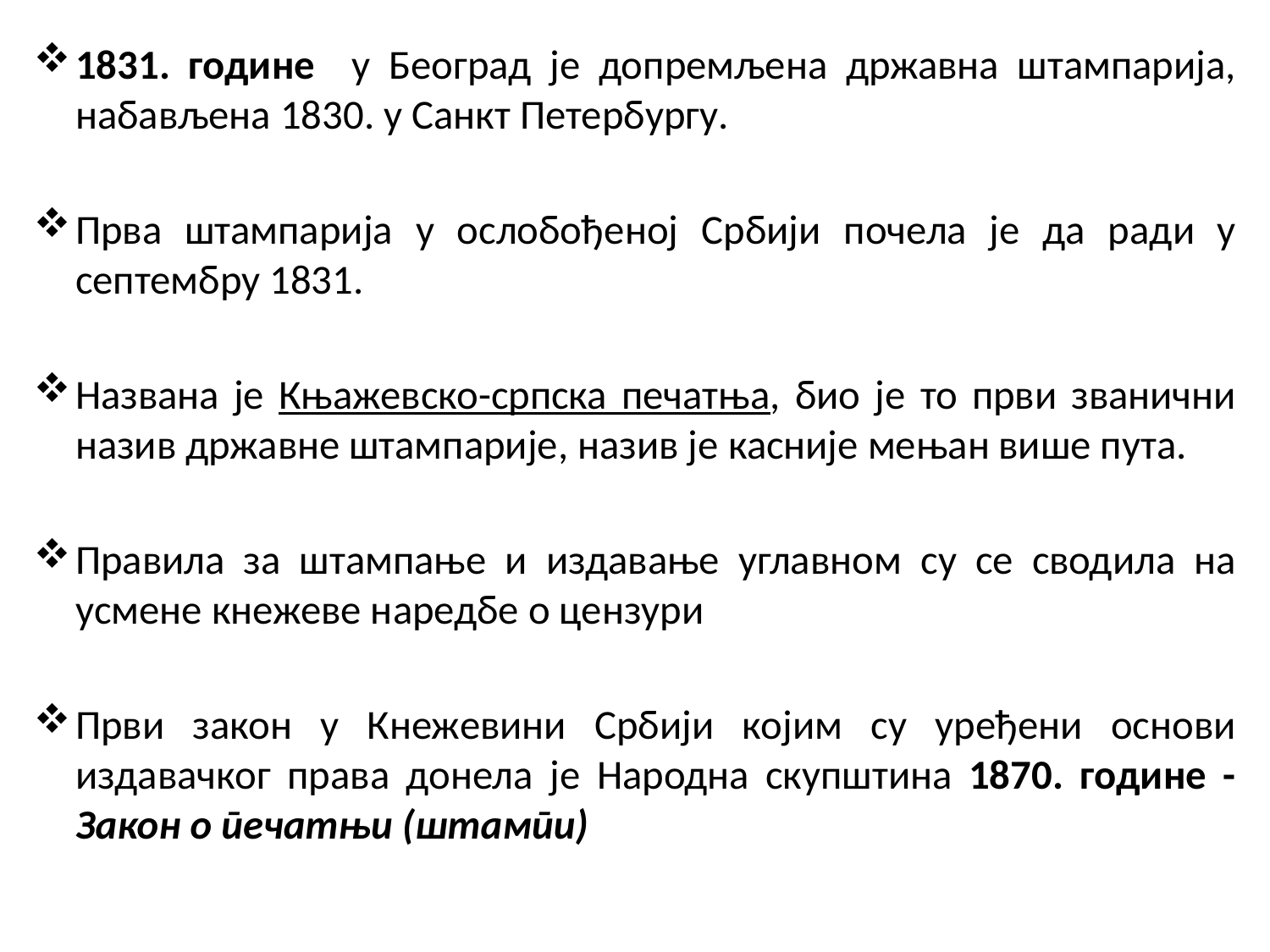

1831. године  у Београд је допремљена државна штампарија, набављена 1830. у Санкт Петербургу.

Прва штампарија у ослобођеној Србији почела је да ради у септембру 1831.

Названа је Књажевско-српска печатња, био је то први званични назив државне штампарије, назив је касније мењан више пута.

Правила за штампање и издавање углавном су се сводила на усмене кнежеве наредбе о цензури

Први закон у Кнежевини Србији којим су уређени основи издавачког права донела је Народна скупштина 1870. године - Закон о печатњи (штампи)